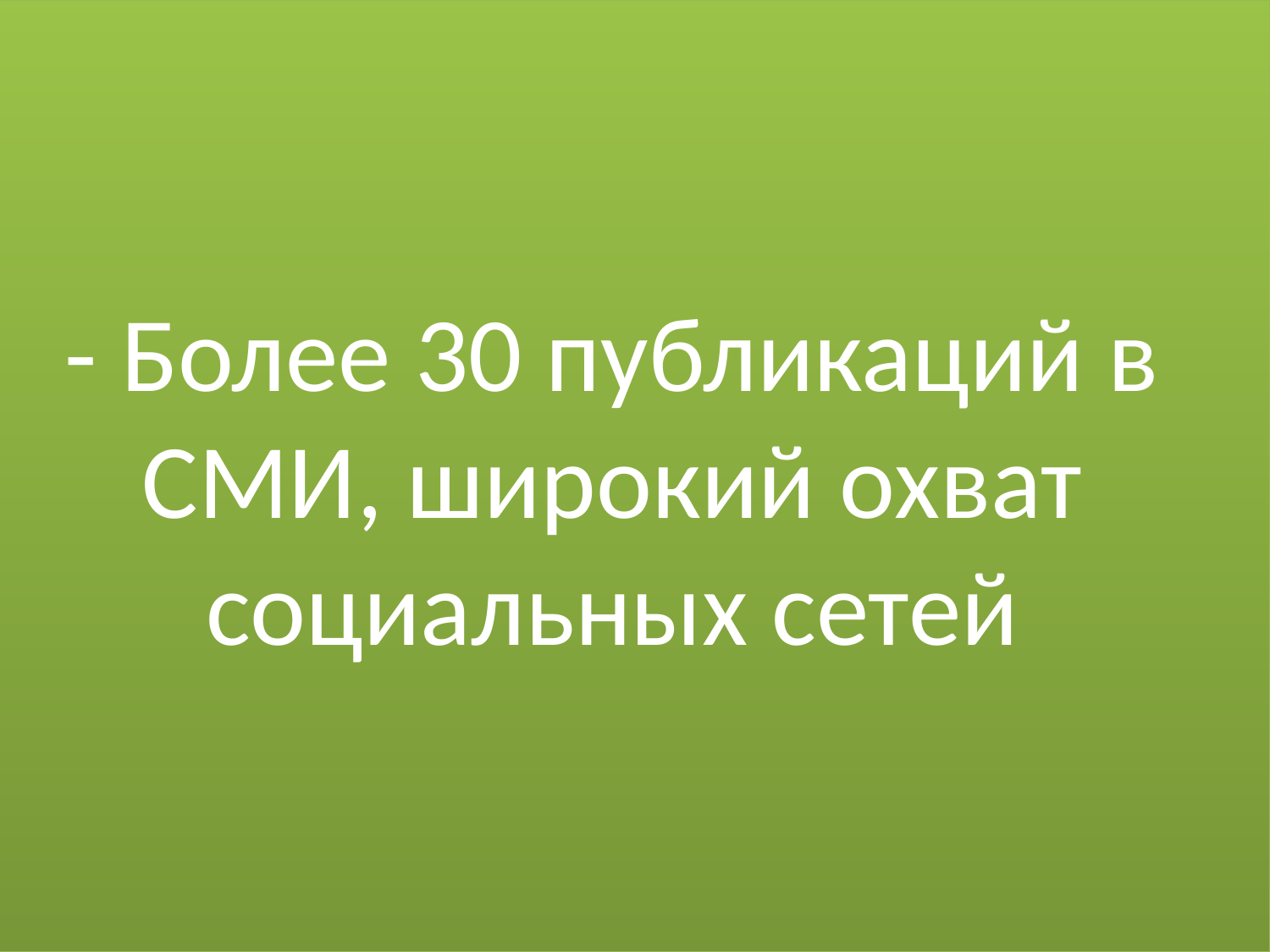

# - Более 30 публикаций в СМИ, широкий охват социальных сетей